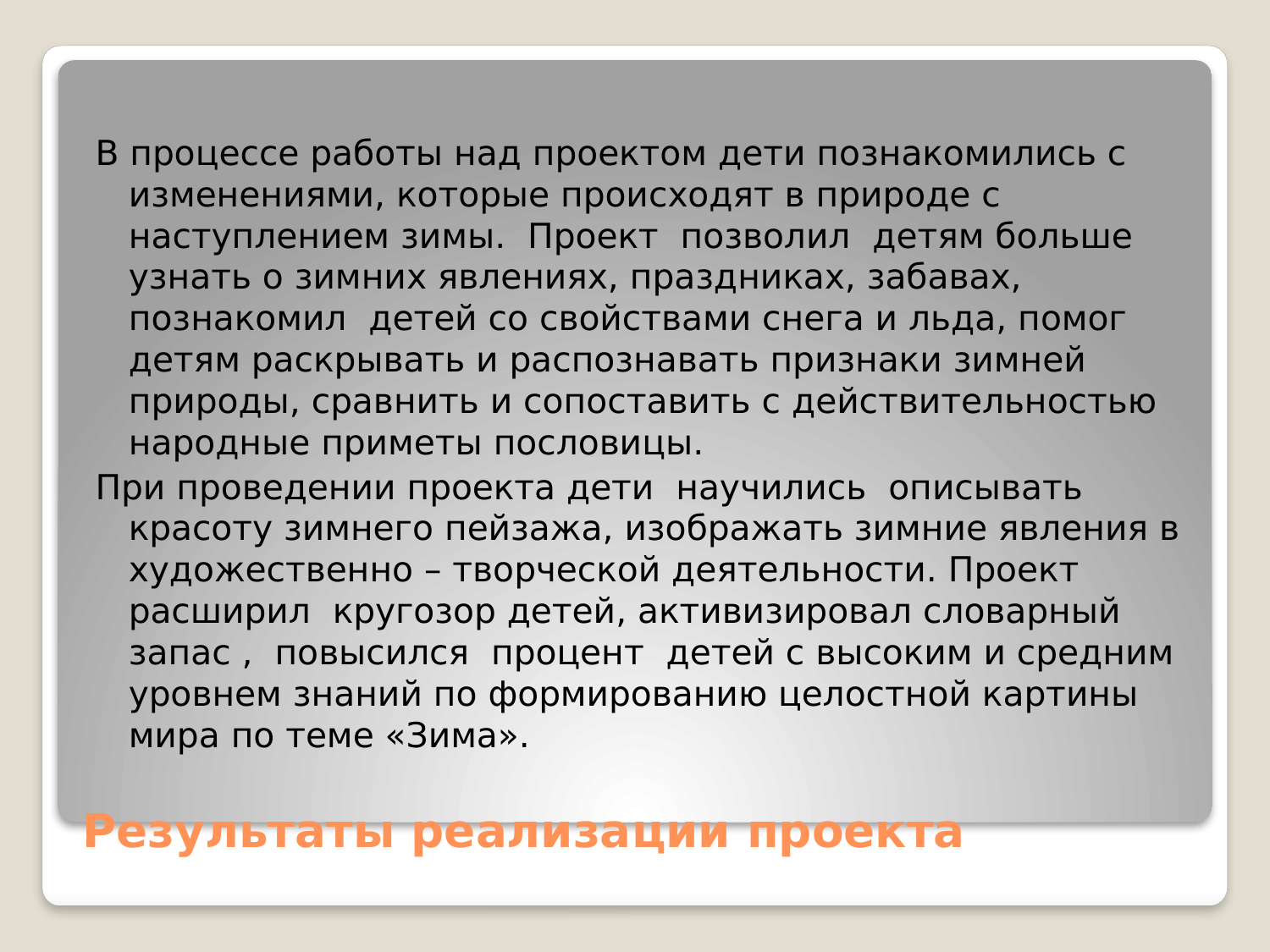

В процессе работы над проектом дети познакомились с изменениями, которые происходят в природе с наступлением зимы.  Проект  позволил  детям больше узнать о зимних явлениях, праздниках, забавах,  познакомил  детей со свойствами снега и льда, помог  детям раскрывать и распознавать признаки зимней природы, сравнить и сопоставить с действительностью народные приметы пословицы.
При проведении проекта дети  научились  описывать красоту зимнего пейзажа, изображать зимние явления в художественно – творческой деятельности. Проект  расширил  кругозор детей, активизировал словарный  запас ,  повысился  процент  детей с высоким и средним уровнем знаний по формированию целостной картины мира по теме «Зима».

# Результаты реализации проекта